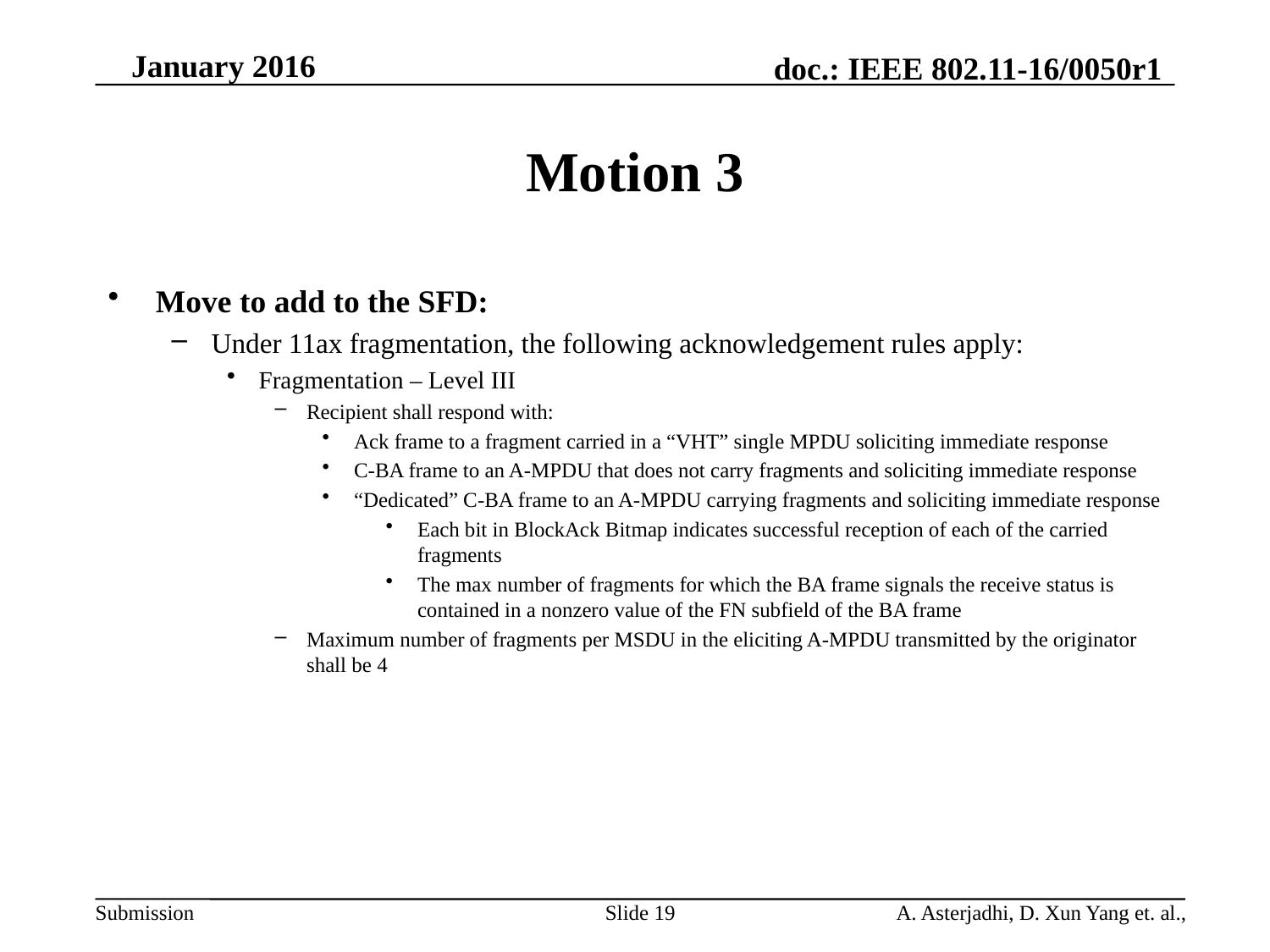

# Motion 3
Move to add to the SFD:
Under 11ax fragmentation, the following acknowledgement rules apply:
Fragmentation – Level III
Recipient shall respond with:
Ack frame to a fragment carried in a “VHT” single MPDU soliciting immediate response
C-BA frame to an A-MPDU that does not carry fragments and soliciting immediate response
“Dedicated” C-BA frame to an A-MPDU carrying fragments and soliciting immediate response
Each bit in BlockAck Bitmap indicates successful reception of each of the carried fragments
The max number of fragments for which the BA frame signals the receive status is contained in a nonzero value of the FN subfield of the BA frame
Maximum number of fragments per MSDU in the eliciting A-MPDU transmitted by the originator shall be 4
Slide 19
A. Asterjadhi, D. Xun Yang et. al.,